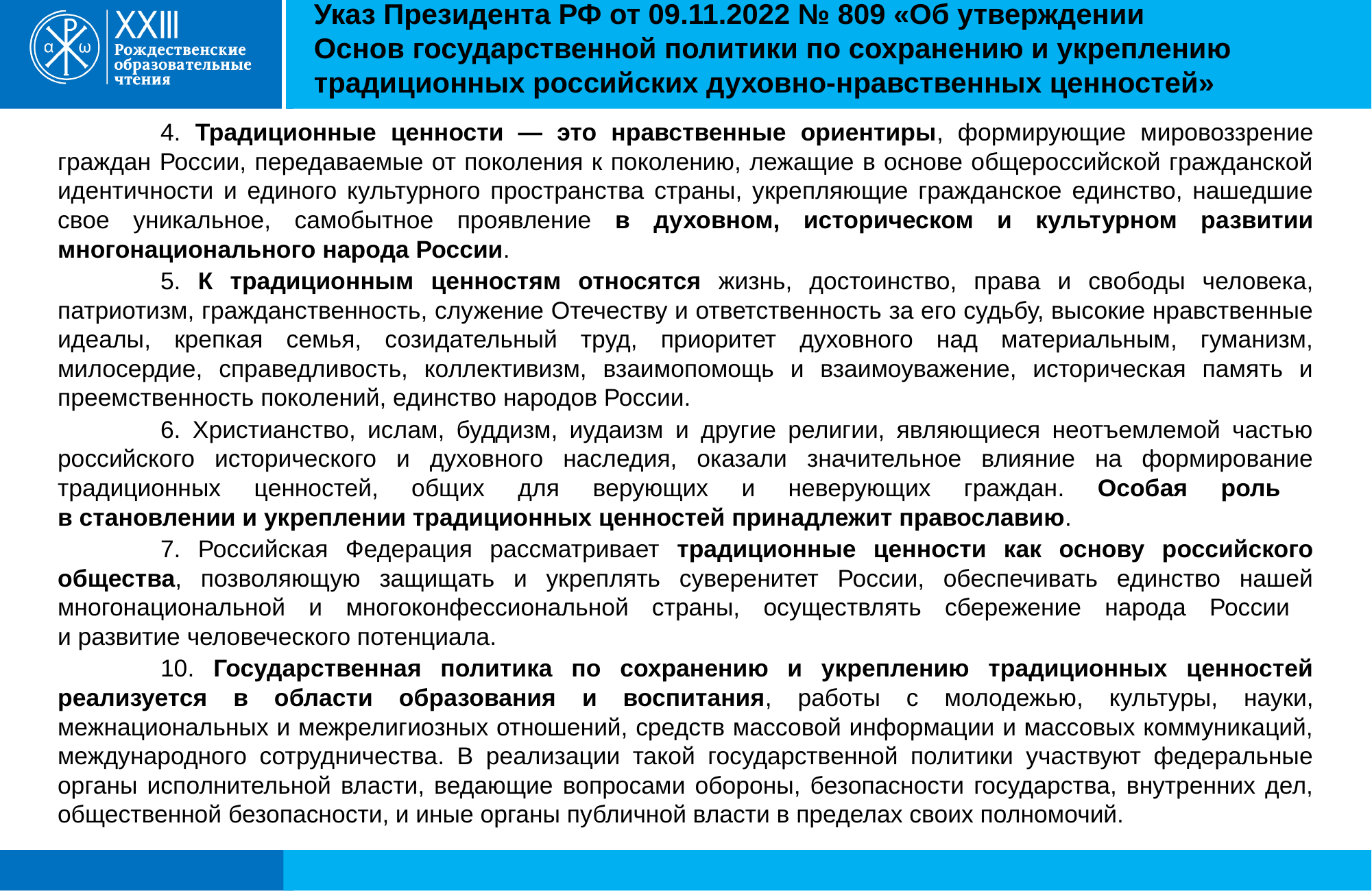

# Указ Президента РФ от 09.11.2022 № 809 «Об утверждении Основ государственной политики по сохранению и укреплению традиционных российских духовно-нравственных ценностей»
	4. Традиционные ценности — это нравственные ориентиры, формирующие мировоззрение граждан России, передаваемые от поколения к поколению, лежащие в основе общероссийской гражданской идентичности и единого культурного пространства страны, укрепляющие гражданское единство, нашедшие свое уникальное, самобытное проявление в духовном, историческом и культурном развитии многонационального народа России.
	5. К традиционным ценностям относятся жизнь, достоинство, права и свободы человека, патриотизм, гражданственность, служение Отечеству и ответственность за его судьбу, высокие нравственные идеалы, крепкая семья, созидательный труд, приоритет духовного над материальным, гуманизм, милосердие, справедливость, коллективизм, взаимопомощь и взаимоуважение, историческая память и преемственность поколений, единство народов России.
	6. Христианство, ислам, буддизм, иудаизм и другие религии, являющиеся неотъемлемой частью российского исторического и духовного наследия, оказали значительное влияние на формирование традиционных ценностей, общих для верующих и неверующих граждан. Особая роль
в становлении и укреплении традиционных ценностей принадлежит православию.
	7. Российская Федерация рассматривает традиционные ценности как основу российского общества, позволяющую защищать и укреплять суверенитет России, обеспечивать единство нашей многонациональной и многоконфессиональной страны, осуществлять сбережение народа России
и развитие человеческого потенциала.
	10. Государственная политика по сохранению и укреплению традиционных ценностей реализуется в области образования и воспитания, работы с молодежью, культуры, науки, межнациональных и межрелигиозных отношений, средств массовой информации и массовых коммуникаций, международного сотрудничества. В реализации такой государственной политики участвуют федеральные органы исполнительной власти, ведающие вопросами обороны, безопасности государства, внутренних дел, общественной безопасности, и иные органы публичной власти в пределах своих полномочий.